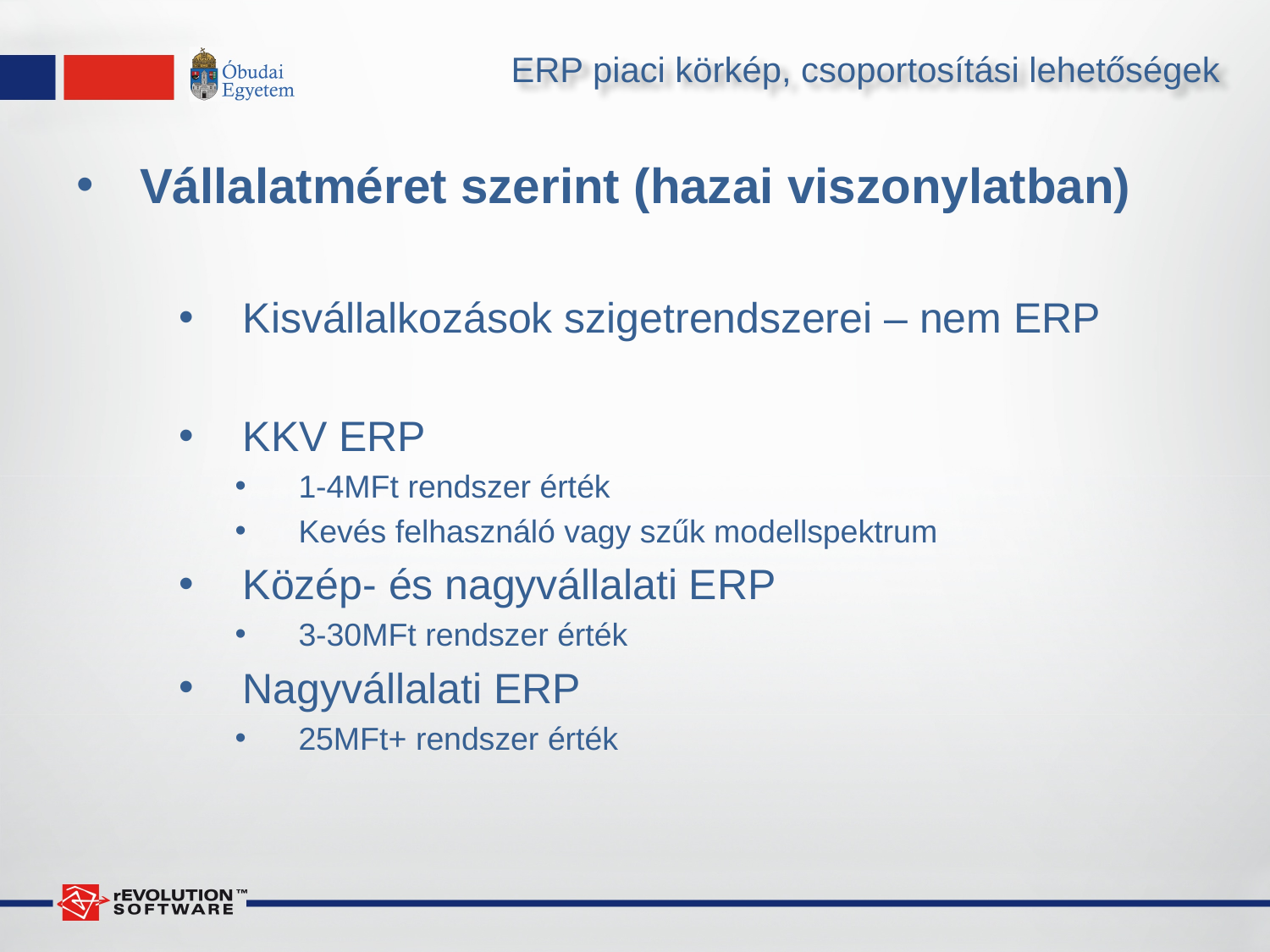

# ERP piaci körkép, csoportosítási lehetőségek
Vállalatméret szerint (hazai viszonylatban)

Kisvállalkozások szigetrendszerei – nem ERP

KKV ERP
1-4MFt rendszer érték
Kevés felhasználó vagy szűk modellspektrum
Közép- és nagyvállalati ERP
3-30MFt rendszer érték
Nagyvállalati ERP
25MFt+ rendszer érték